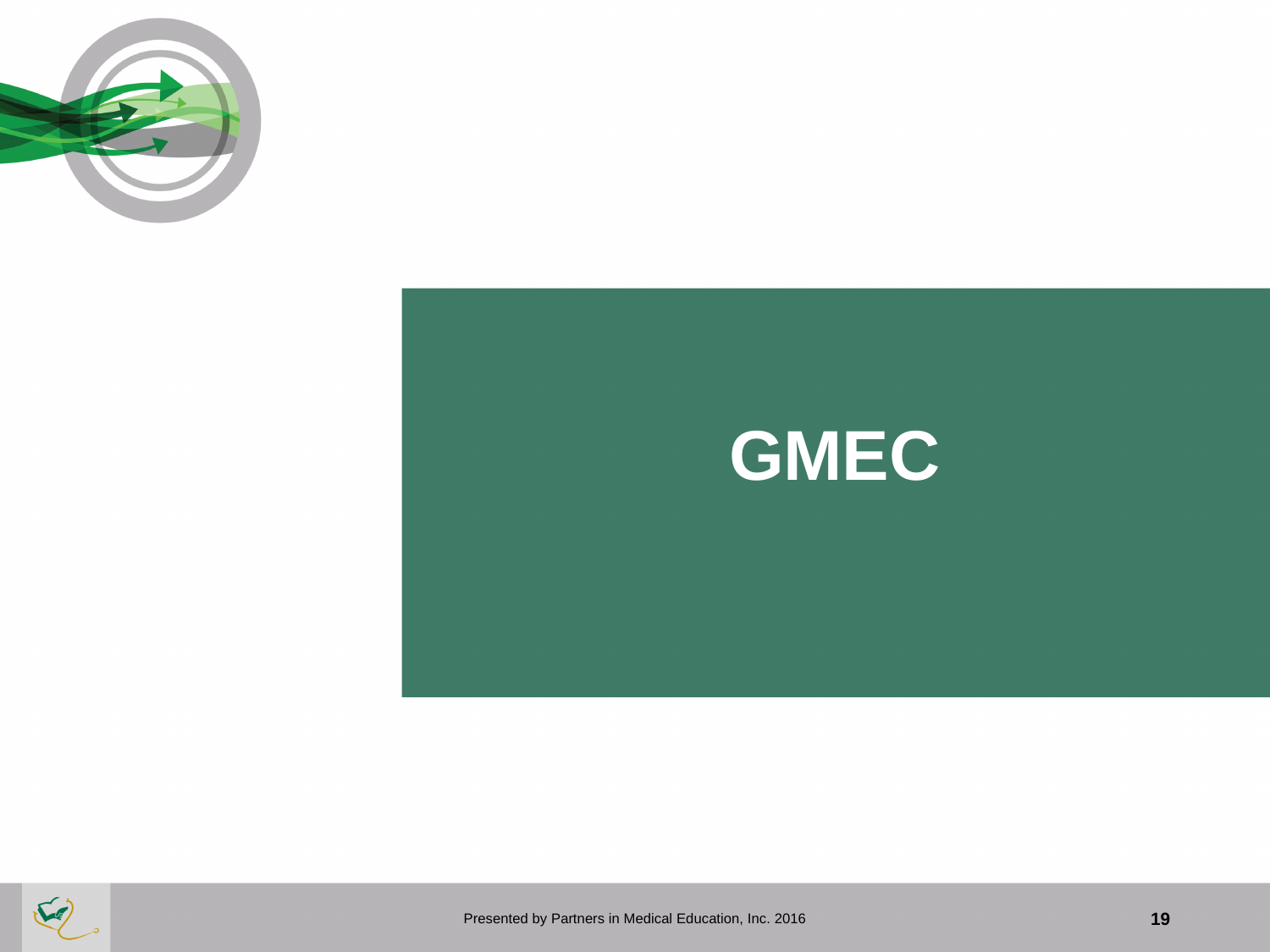

# GMEC

Presented by Partners in Medical Education, Inc. 2016
19